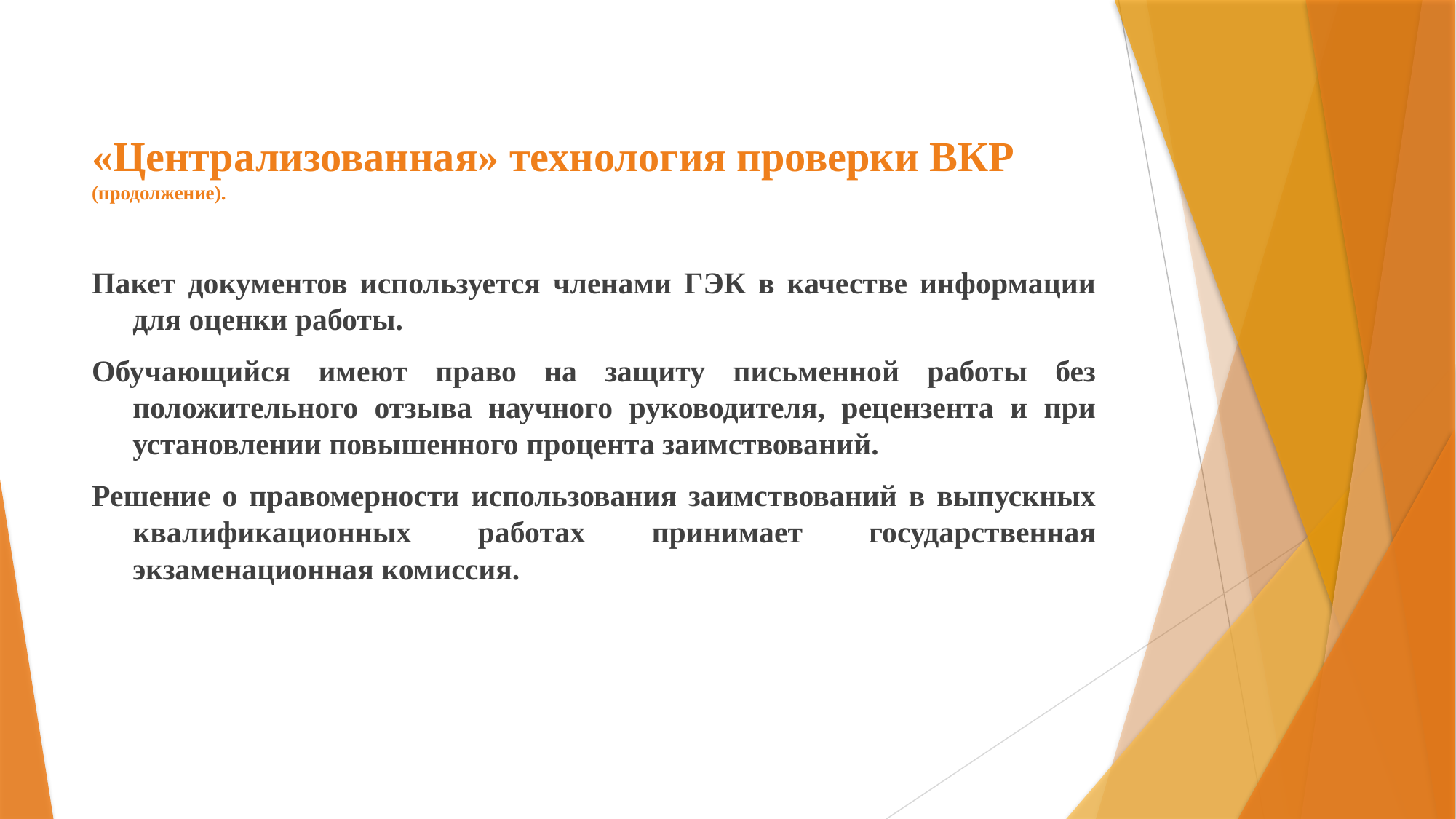

# «Централизованная» технология проверки ВКР (продолжение).
Пакет документов используется членами ГЭК в качестве информации для оценки работы.
Обучающийся имеют право на защиту письменной работы без положительного отзыва научного руководителя, рецензента и при установлении повышенного процента заимствований.
Решение о правомерности использования заимствований в выпускных квалификационных работах принимает государственная экзаменационная комиссия.